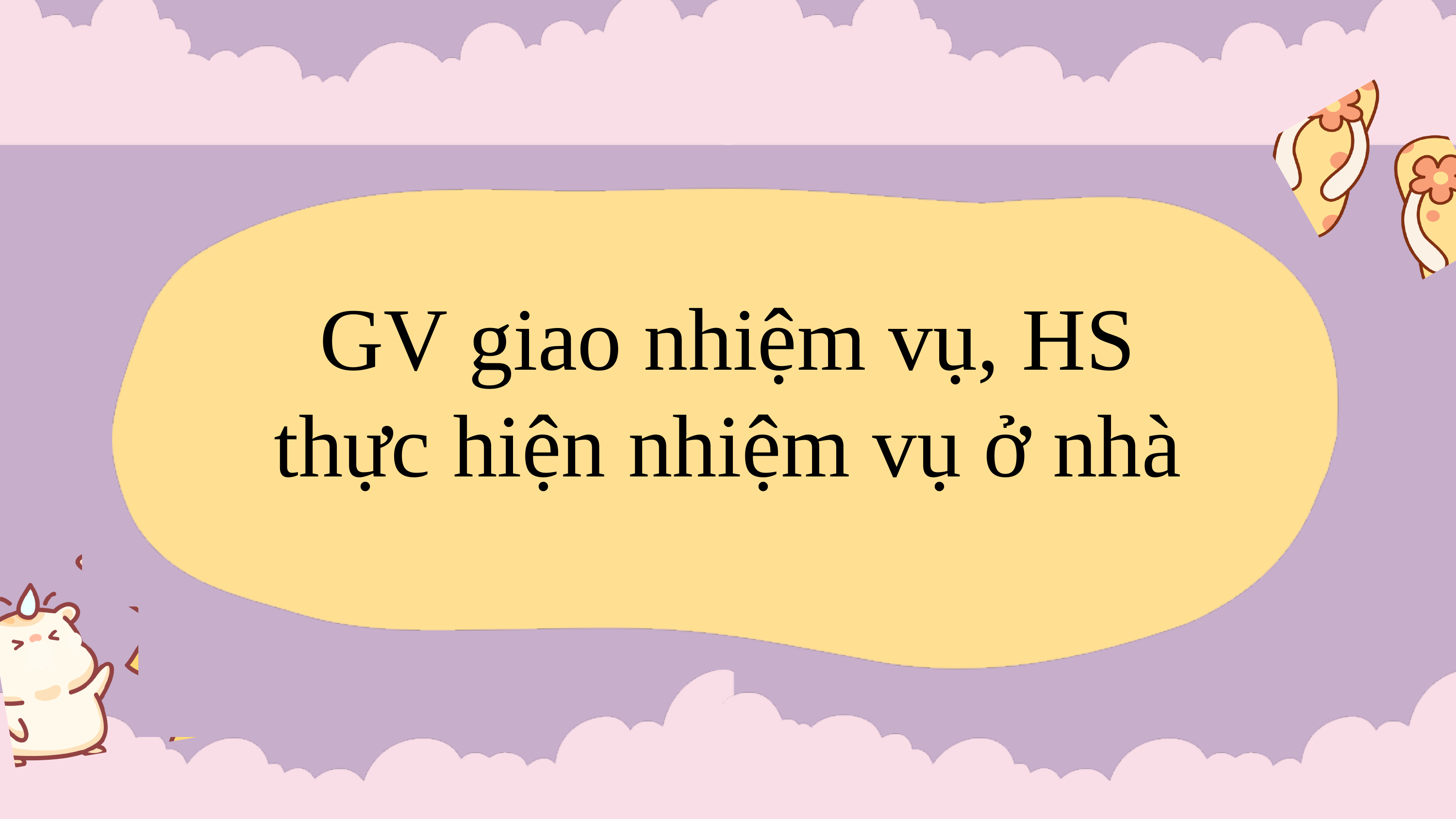

GV giao nhiệm vụ, HS thực hiện nhiệm vụ ở nhà